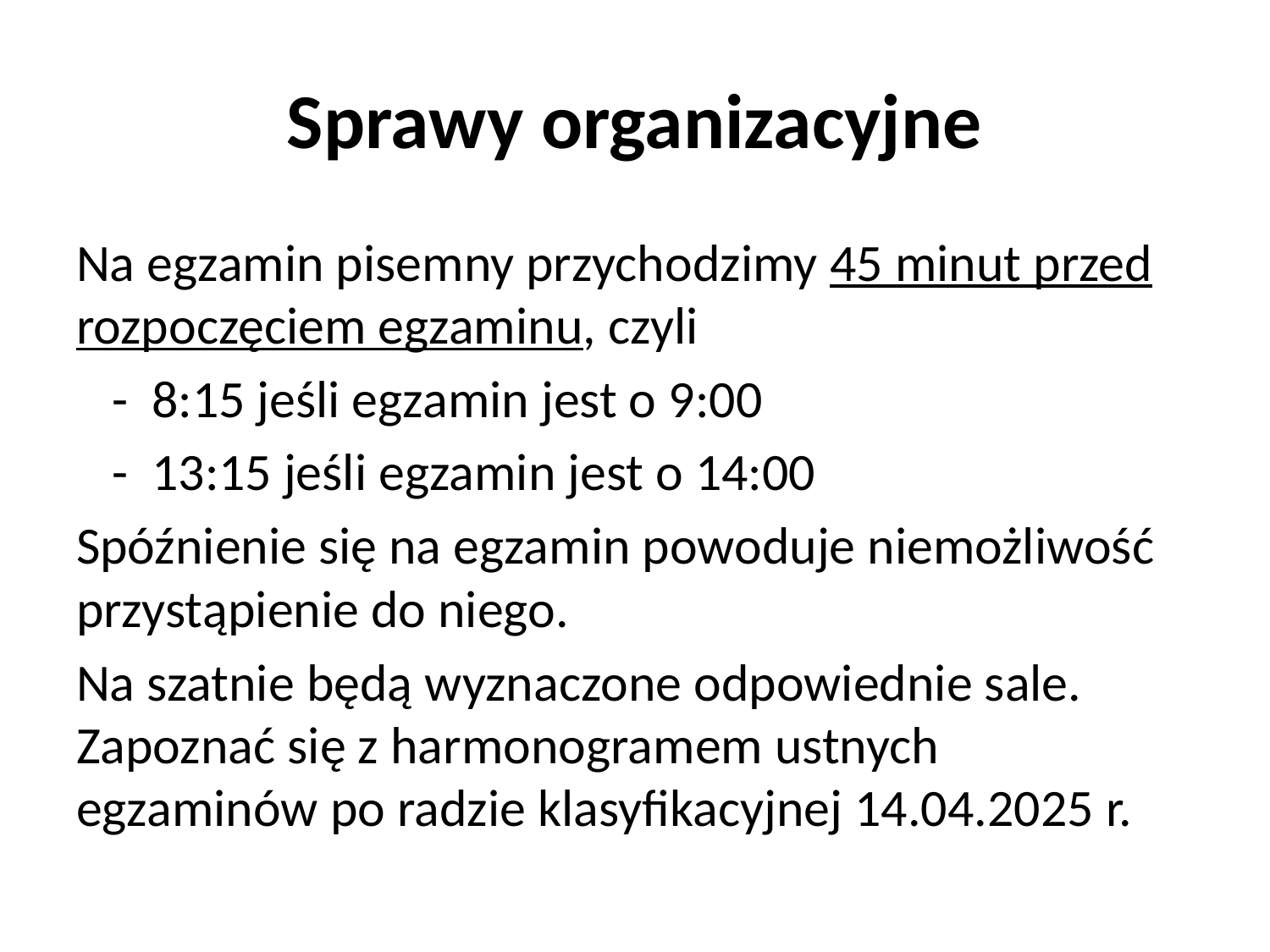

# Sprawy organizacyjne
Na egzamin pisemny przychodzimy 45 minut przed rozpoczęciem egzaminu, czyli
   -  8:15 jeśli egzamin jest o 9:00
   -  13:15 jeśli egzamin jest o 14:00
Spóźnienie się na egzamin powoduje niemożliwość przystąpienie do niego.
Na szatnie będą wyznaczone odpowiednie sale. Zapoznać się z harmonogramem ustnych egzaminów po radzie klasyfikacyjnej 14.04.2025 r.